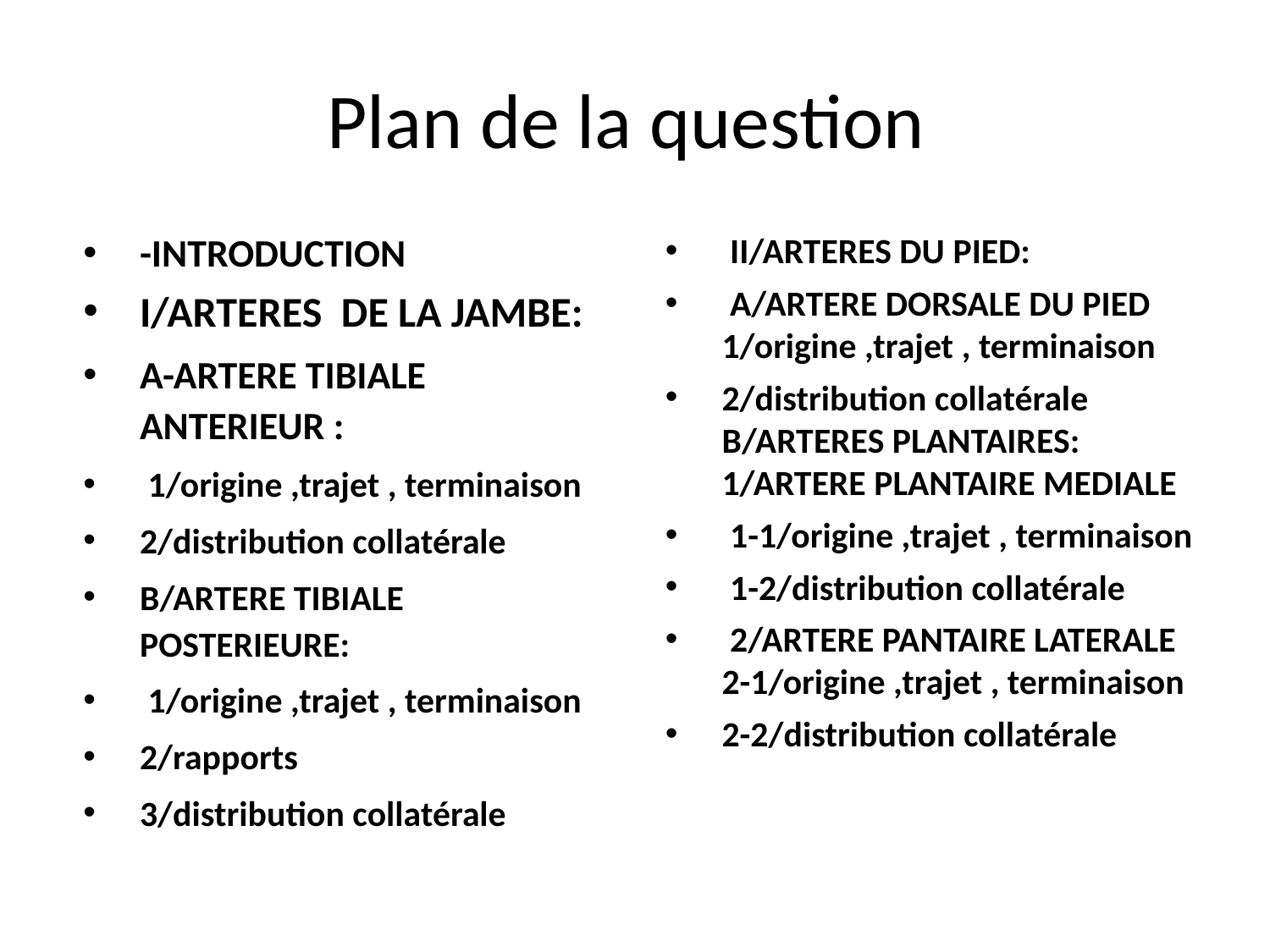

# Plan de la question
-INTRODUCTION
I/ARTERES  DE LA JAMBE:
A-ARTERE TIBIALE ANTERIEUR :
 1/origine ,trajet , terminaison
2/distribution collatérale
B/ARTERE TIBIALE POSTERIEURE:
 1/origine ,trajet , terminaison
2/rapports
3/distribution collatérale

 II/ARTERES DU PIED:
 A/ARTERE DORSALE DU PIED  1/origine ,trajet , terminaison
2/distribution collatérale B/ARTERES PLANTAIRES: 1/ARTERE PLANTAIRE MEDIALE
 1-1/origine ,trajet , terminaison
 1-2/distribution collatérale
 2/ARTERE PANTAIRE LATERALE 2-1/origine ,trajet , terminaison
2-2/distribution collatérale